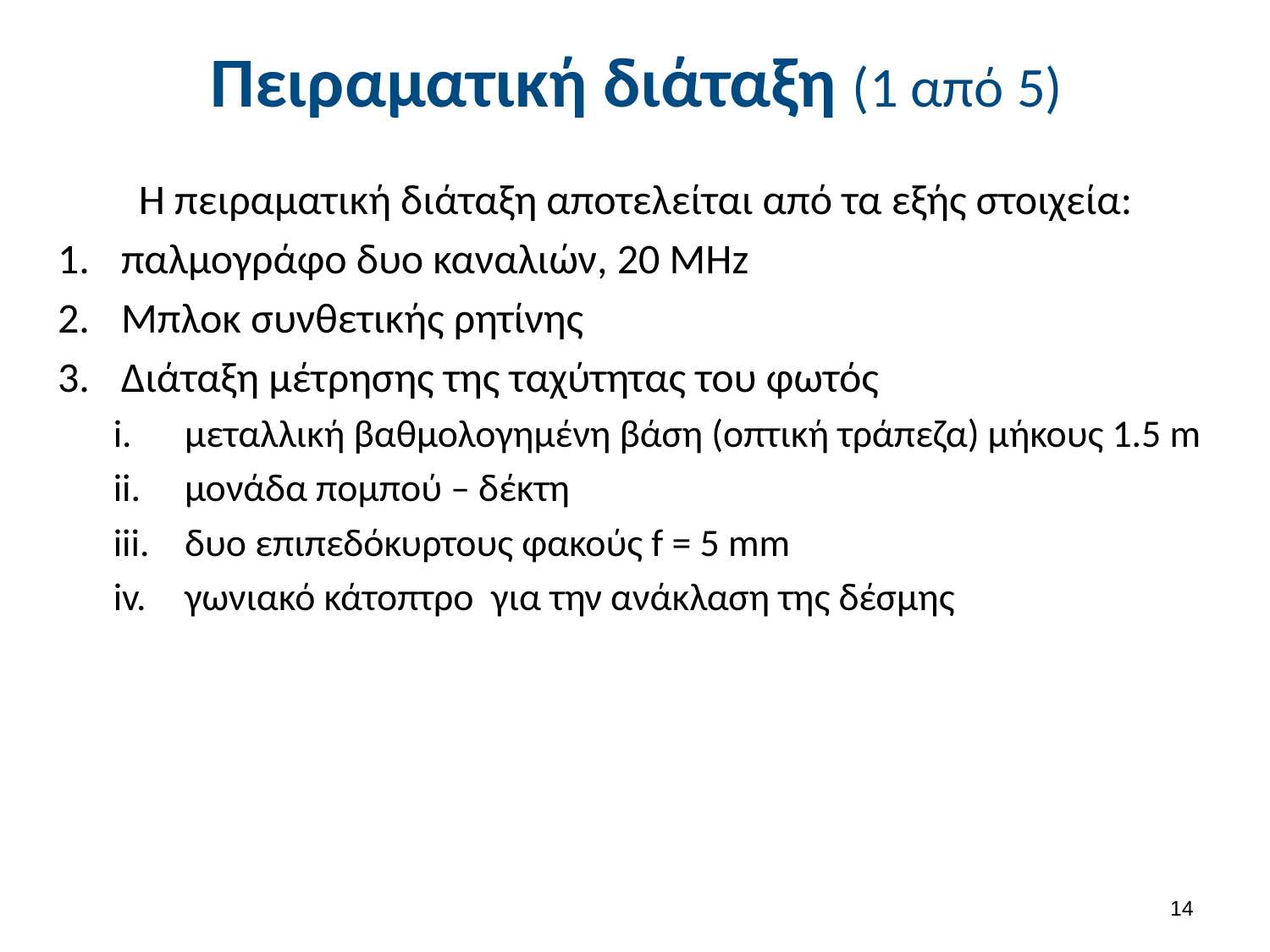

# Πειραματική διάταξη (1 από 5)
Η πειραματική διάταξη αποτελείται από τα εξής στοιχεία:
παλμογράφο δυο καναλιών, 20 MHz
Μπλοκ συνθετικής ρητίνης
Διάταξη μέτρησης της ταχύτητας του φωτός
μεταλλική βαθμολογημένη βάση (οπτική τράπεζα) μήκους 1.5 m
μονάδα πομπού – δέκτη
δυο επιπεδόκυρτους φακούς f = 5 mm
γωνιακό κάτοπτρο  για την ανάκλαση της δέσμης

14